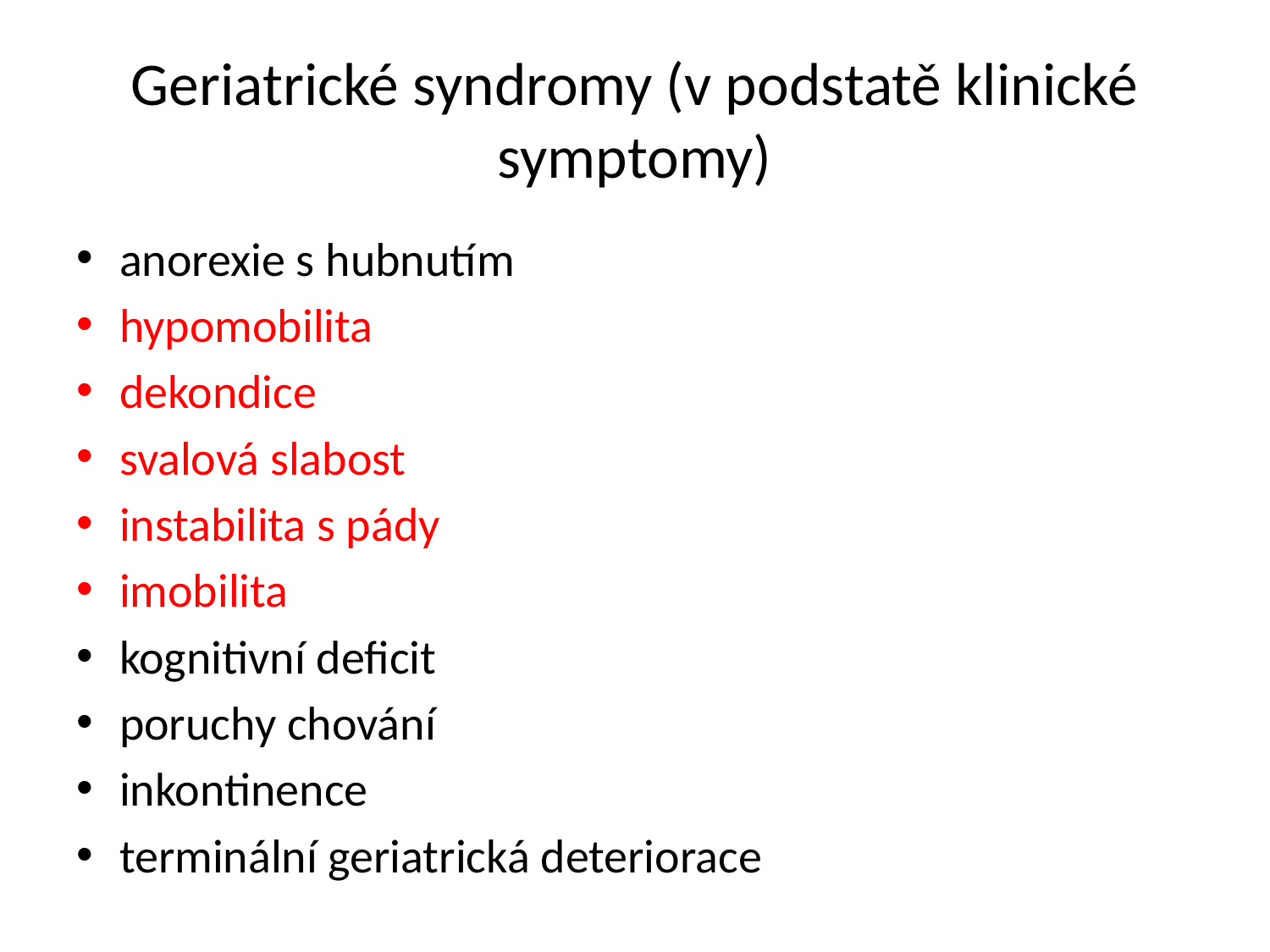

# Geriatrické syndromy (v podstatě klinické symptomy)
anorexie s hubnutím
hypomobilita
dekondice
svalová slabost
instabilita s pády
imobilita
kognitivní deficit
poruchy chování
inkontinence
terminální geriatrická deteriorace